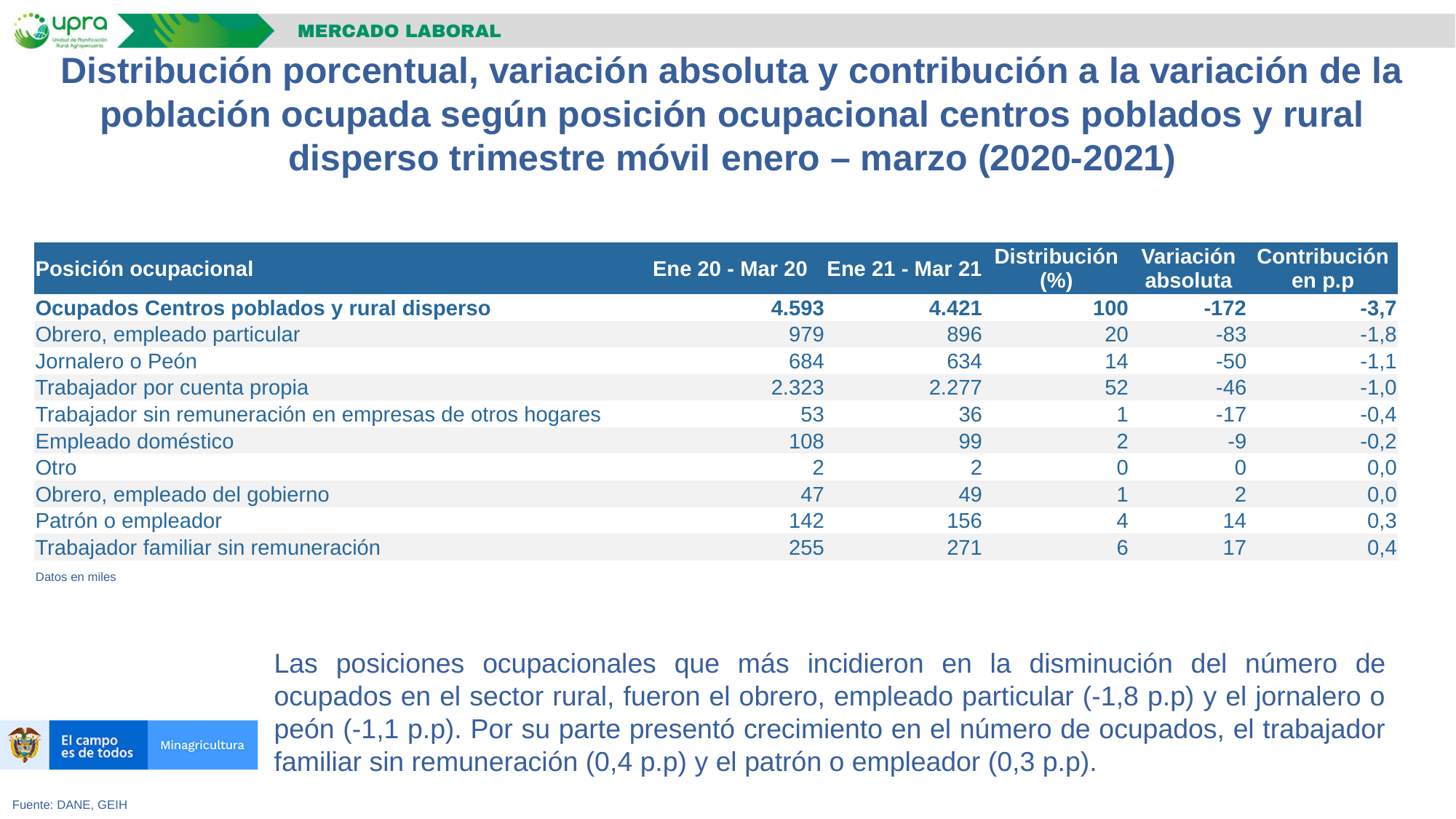

MERCADO LABORAL
Distribución porcentual, variación absoluta y contribución a la variación de la población ocupada según posición ocupacional centros poblados y rural disperso trimestre móvil enero – marzo (2020-2021)
| Posición ocupacional | Ene 20 - Mar 20 | Ene 21 - Mar 21 | Distribución (%) | Variación absoluta | Contribución en p.p |
| --- | --- | --- | --- | --- | --- |
| Ocupados Centros poblados y rural disperso | 4.593 | 4.421 | 100 | -172 | -3,7 |
| Obrero, empleado particular | 979 | 896 | 20 | -83 | -1,8 |
| Jornalero o Peón | 684 | 634 | 14 | -50 | -1,1 |
| Trabajador por cuenta propia | 2.323 | 2.277 | 52 | -46 | -1,0 |
| Trabajador sin remuneración en empresas de otros hogares | 53 | 36 | 1 | -17 | -0,4 |
| Empleado doméstico | 108 | 99 | 2 | -9 | -0,2 |
| Otro | 2 | 2 | 0 | 0 | 0,0 |
| Obrero, empleado del gobierno | 47 | 49 | 1 | 2 | 0,0 |
| Patrón o empleador | 142 | 156 | 4 | 14 | 0,3 |
| Trabajador familiar sin remuneración | 255 | 271 | 6 | 17 | 0,4 |
Datos en miles
Las posiciones ocupacionales que más incidieron en la disminución del número de ocupados en el sector rural, fueron el obrero, empleado particular (-1,8 p.p) y el jornalero o peón (-1,1 p.p). Por su parte presentó crecimiento en el número de ocupados, el trabajador familiar sin remuneración (0,4 p.p) y el patrón o empleador (0,3 p.p).
Fuente: DANE, GEIH